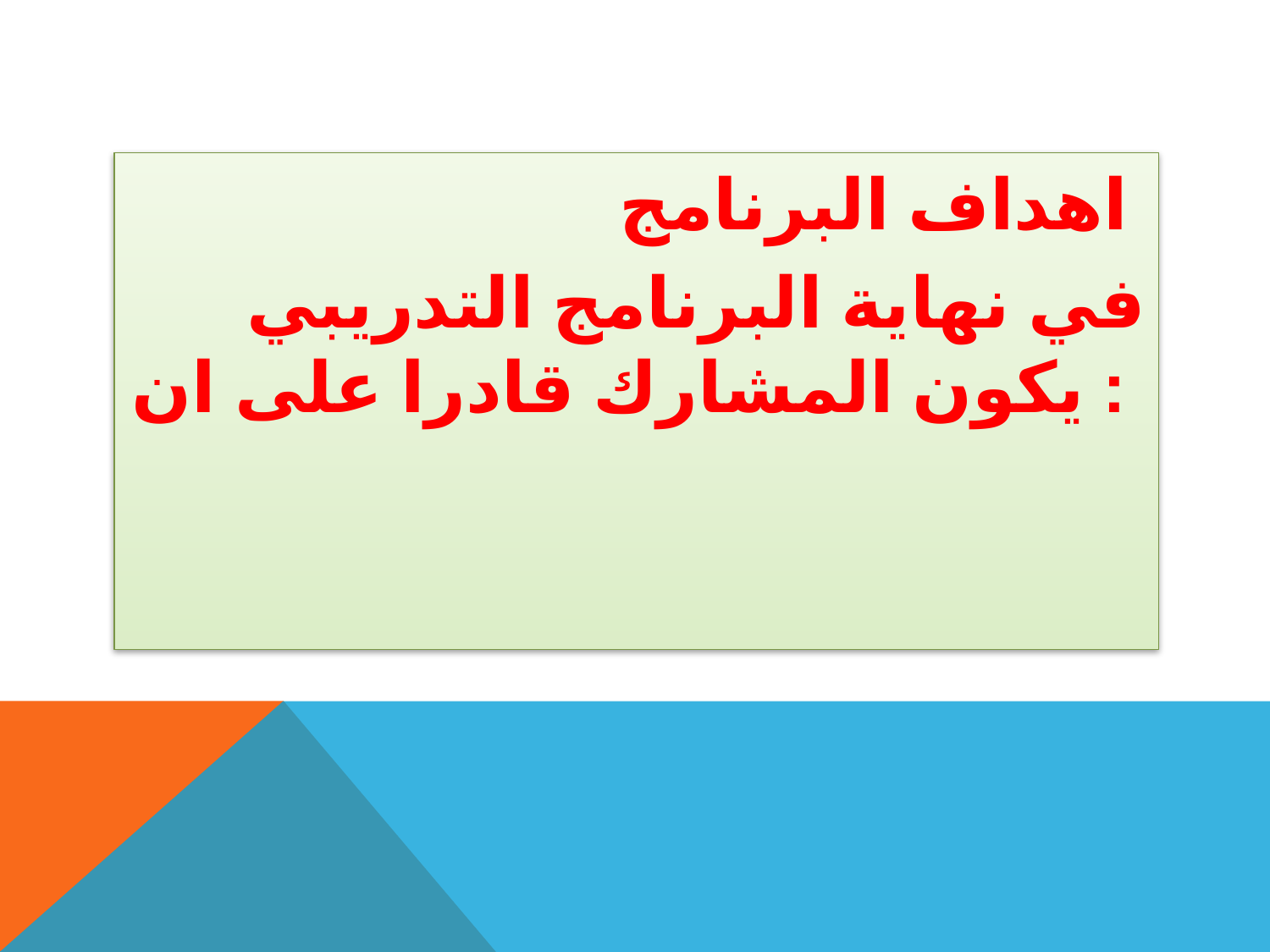

اهداف البرنامج
في نهاية البرنامج التدريبي يكون المشارك قادرا على ان :